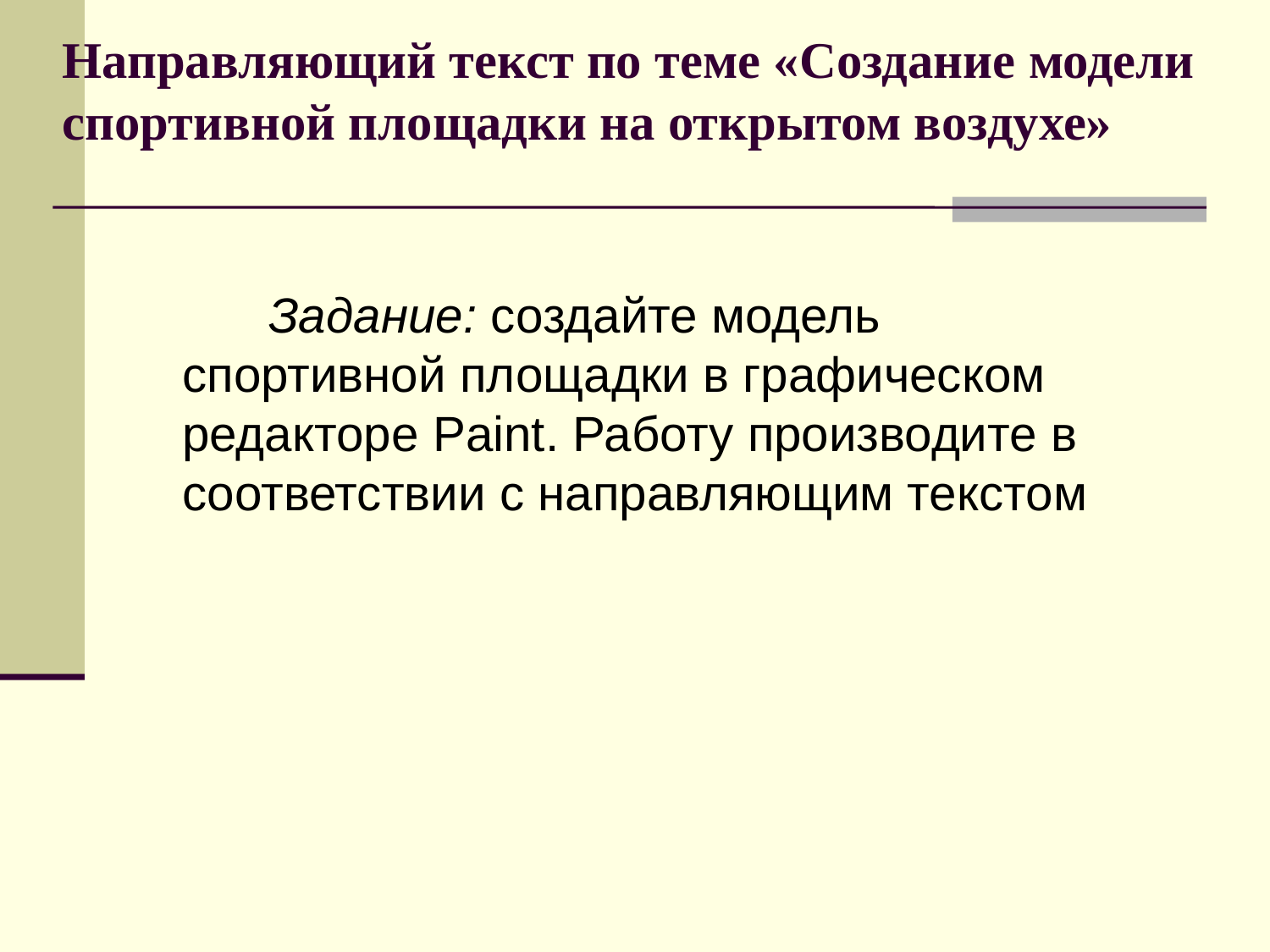

# Направляющий текст по теме «Создание модели спортивной площадки на открытом воздухе»
Задание: создайте модель спортивной площадки в графическом редакторе Paint. Работу производите в соответствии с направляющим текстом